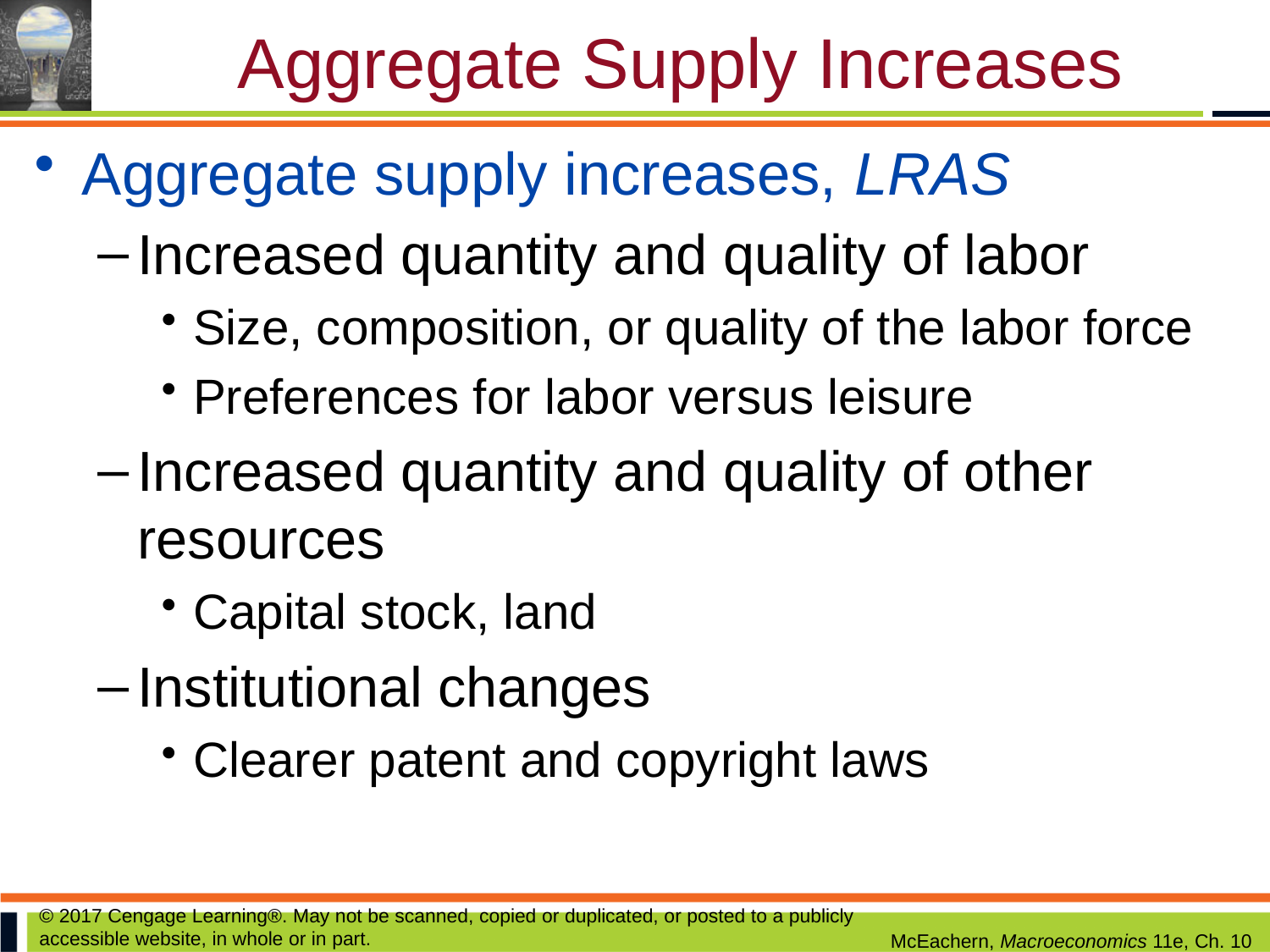

# Aggregate Supply Increases
Aggregate supply increases, LRAS
Increased quantity and quality of labor
Size, composition, or quality of the labor force
Preferences for labor versus leisure
Increased quantity and quality of other resources
Capital stock, land
Institutional changes
Clearer patent and copyright laws
© 2017 Cengage Learning®. May not be scanned, copied or duplicated, or posted to a publicly accessible website, in whole or in part.